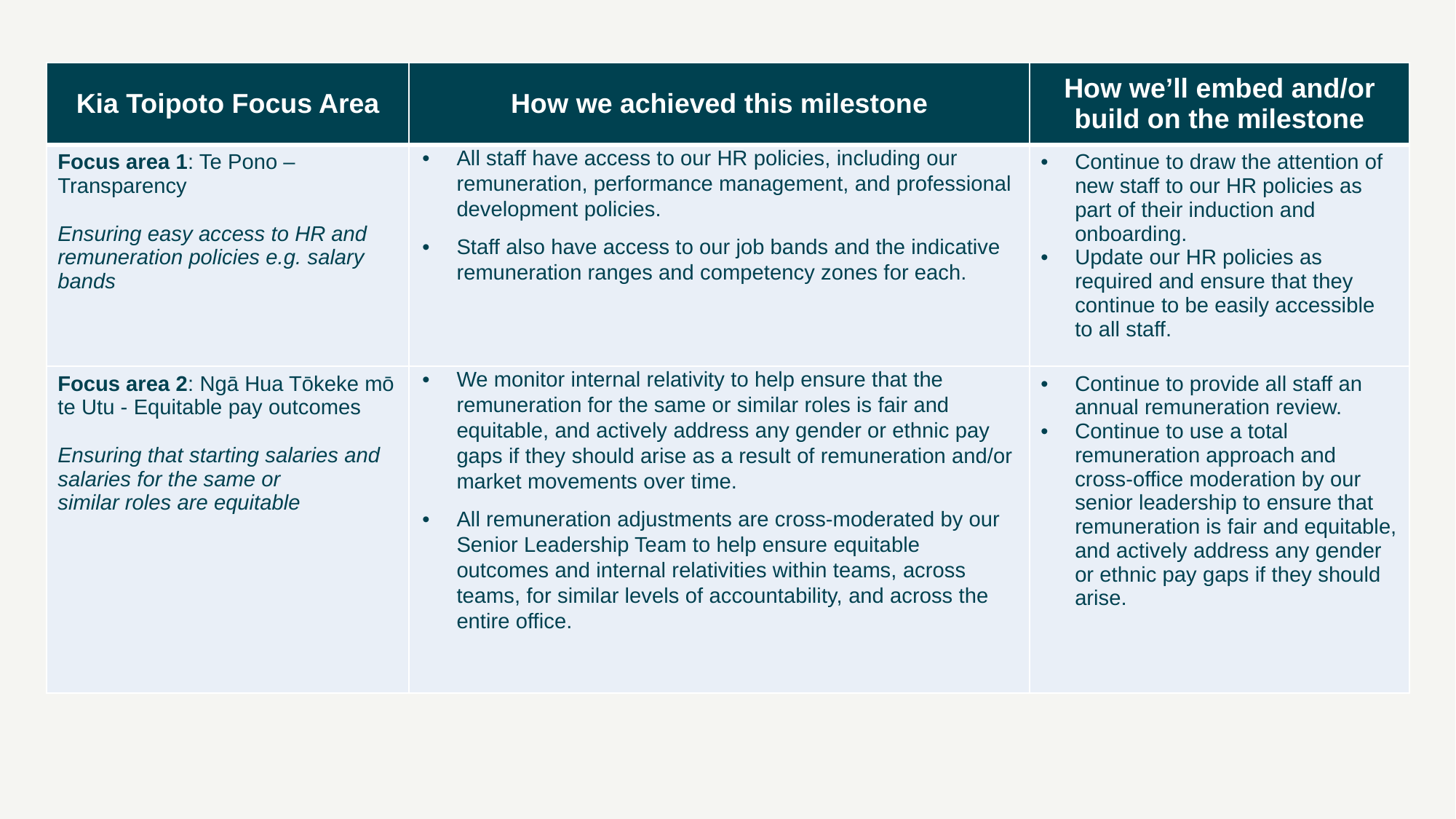

| Kia Toipoto Focus Area | How we achieved this milestone | How we’ll embed and/or build on the milestone |
| --- | --- | --- |
| Focus area 1: Te Pono – Transparency Ensuring easy access to HR and remuneration policies e.g. salary bands | All staff have access to our HR policies, including our remuneration, performance management, and professional development policies. Staff also have access to our job bands and the indicative remuneration ranges and competency zones for each. | Continue to draw the attention of new staff to our HR policies as part of their induction and onboarding. Update our HR policies as required and ensure that they continue to be easily accessible to all staff. |
| Focus area 2: Ngā Hua Tōkeke mō te Utu - Equitable pay outcomes Ensuring that starting salaries and salaries for the same or similar roles are equitable | We monitor internal relativity to help ensure that the remuneration for the same or similar roles is fair and equitable, and actively address any gender or ethnic pay gaps if they should arise as a result of remuneration and/or market movements over time. All remuneration adjustments are cross-moderated by our Senior Leadership Team to help ensure equitable outcomes and internal relativities within teams, across teams, for similar levels of accountability, and across the entire office. | Continue to provide all staff an annual remuneration review. Continue to use a total remuneration approach and cross-office moderation by our senior leadership to ensure that remuneration is fair and equitable, and actively address any gender or ethnic pay gaps if they should arise. |